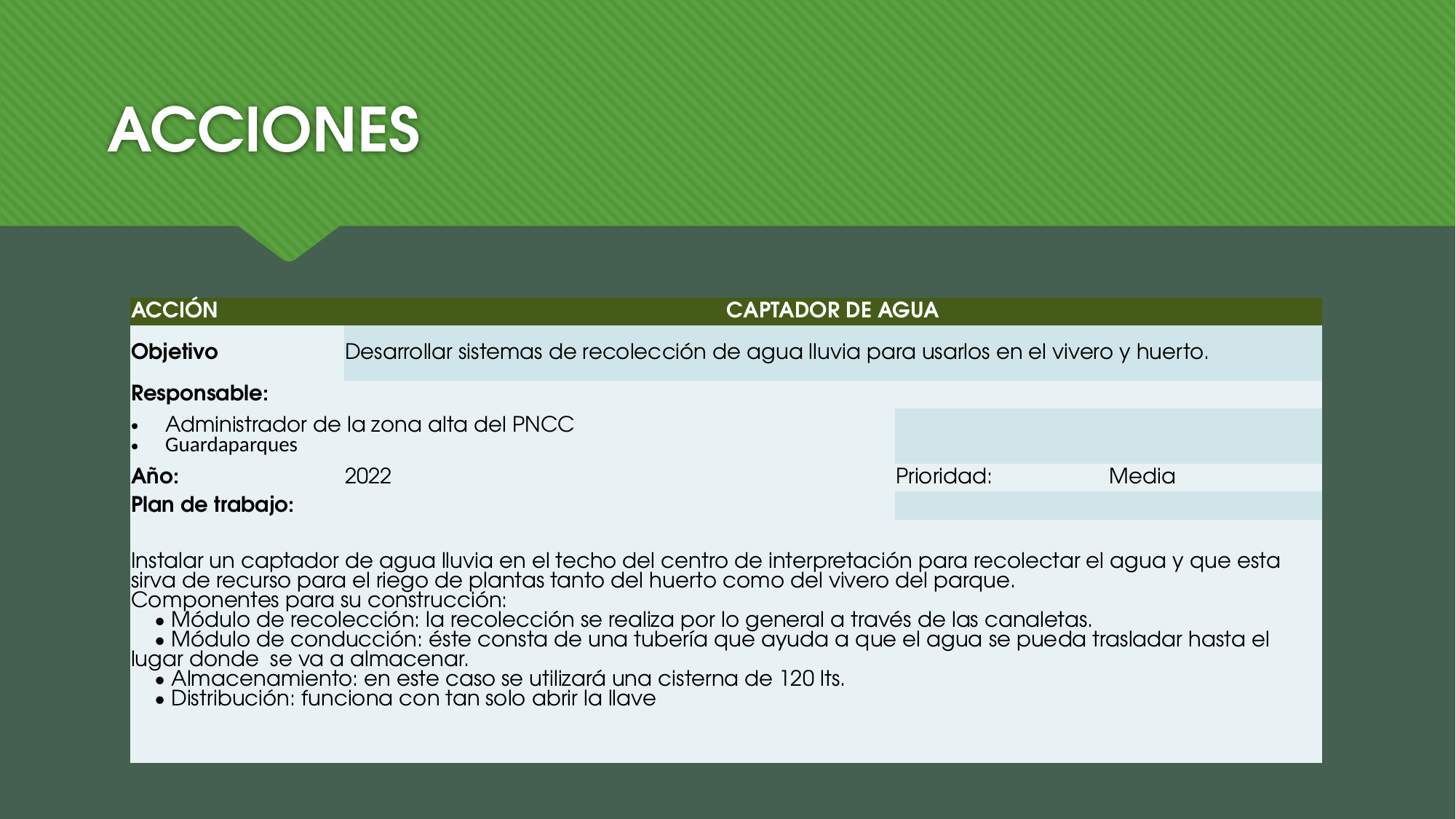

# ACCIONES
| ACCIÓN | CAPTADOR DE AGUA |  |  |
| --- | --- | --- | --- |
| Objetivo | Desarrollar sistemas de recolección de agua lluvia para usarlos en el vivero y huerto. |  |  |
| Responsable: |  |  |  |
| Administrador de la zona alta del PNCC Guardaparques |  |  |  |
| Año: | 2022 | Prioridad: | Media |
| Plan de trabajo: |  |  |  |
| Instalar un captador de agua lluvia en el techo del centro de interpretación para recolectar el agua y que esta sirva de recurso para el riego de plantas tanto del huerto como del vivero del parque. Componentes para su construcción: • Módulo de recolección: la recolección se realiza por lo general a través de las canaletas. • Módulo de conducción: éste consta de una tubería que ayuda a que el agua se pueda trasladar hasta el lugar donde se va a almacenar. • Almacenamiento: en este caso se utilizará una cisterna de 120 lts. • Distribución: funciona con tan solo abrir la llave |  |  |  |